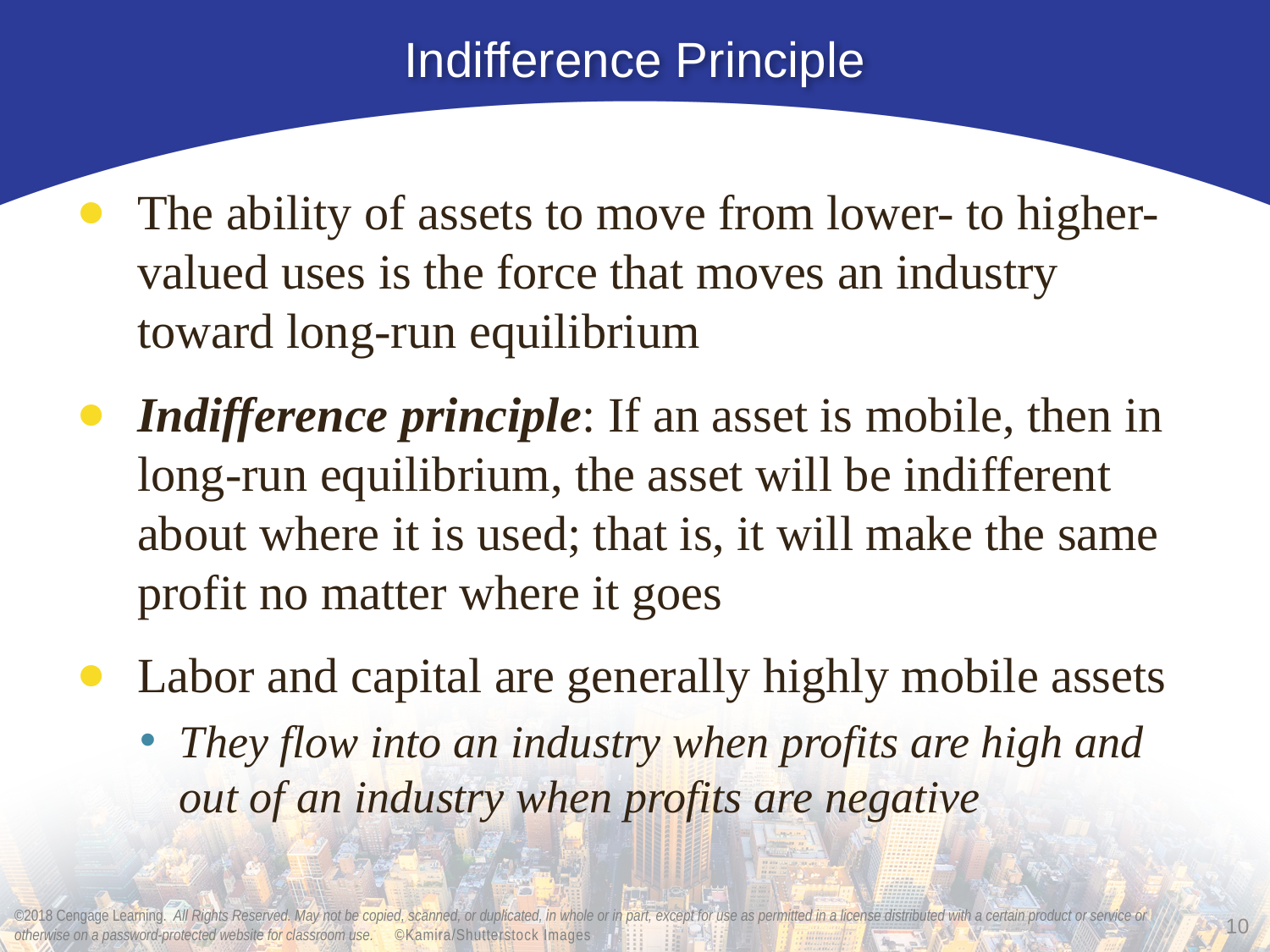

# Indifference Principle
The ability of assets to move from lower- to higher-valued uses is the force that moves an industry toward long-run equilibrium
Indifference principle: If an asset is mobile, then in long-run equilibrium, the asset will be indifferent about where it is used; that is, it will make the same profit no matter where it goes
Labor and capital are generally highly mobile assets
They flow into an industry when profits are high and out of an industry when profits are negative
10